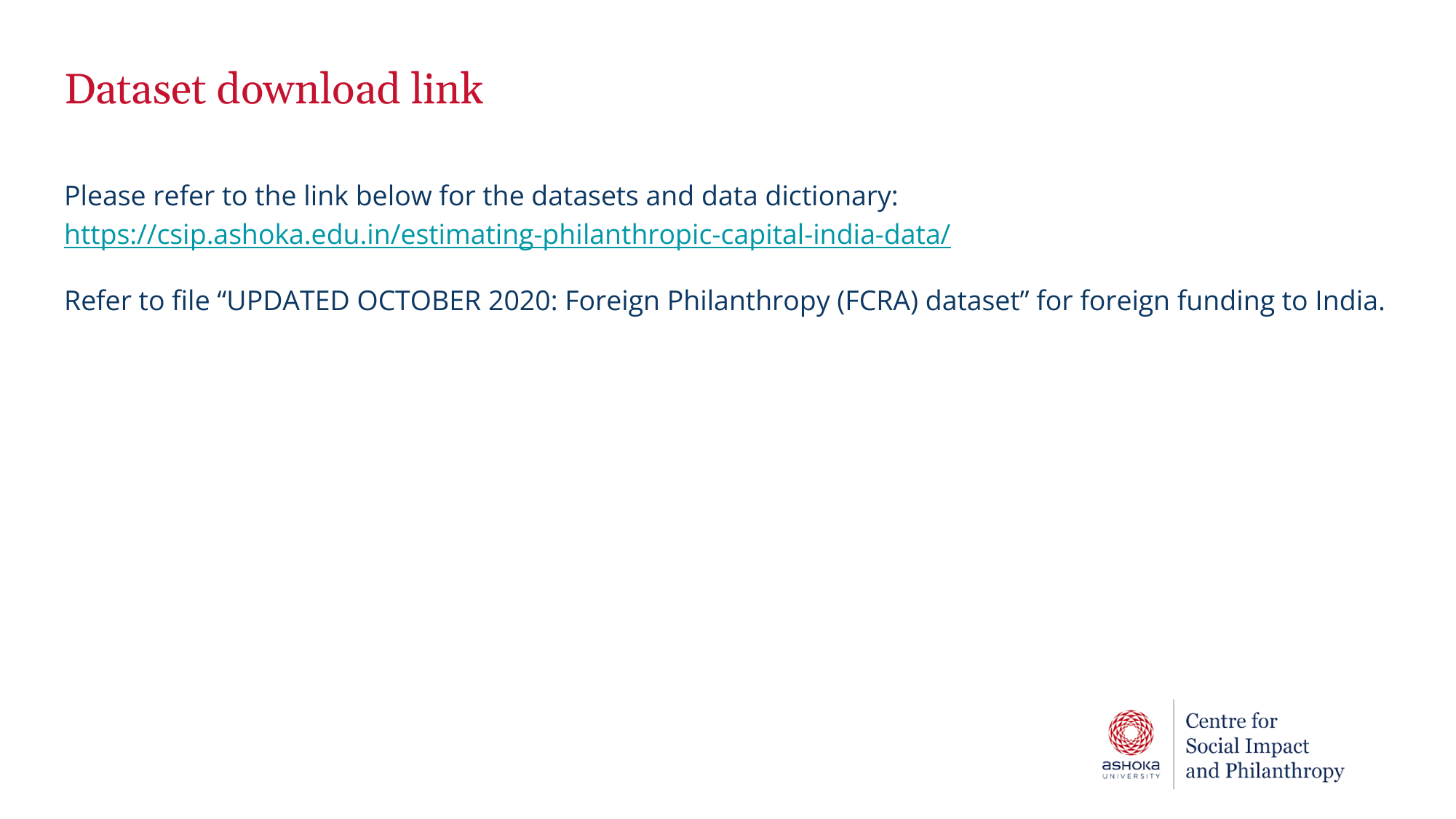

# Dataset download link

Please refer to the link below for the datasets and data dictionary: https://csip.ashoka.edu.in/estimating-philanthropic-capital-india-data/
Refer to file “UPDATED OCTOBER 2020: Foreign Philanthropy (FCRA) dataset” for foreign funding to India.